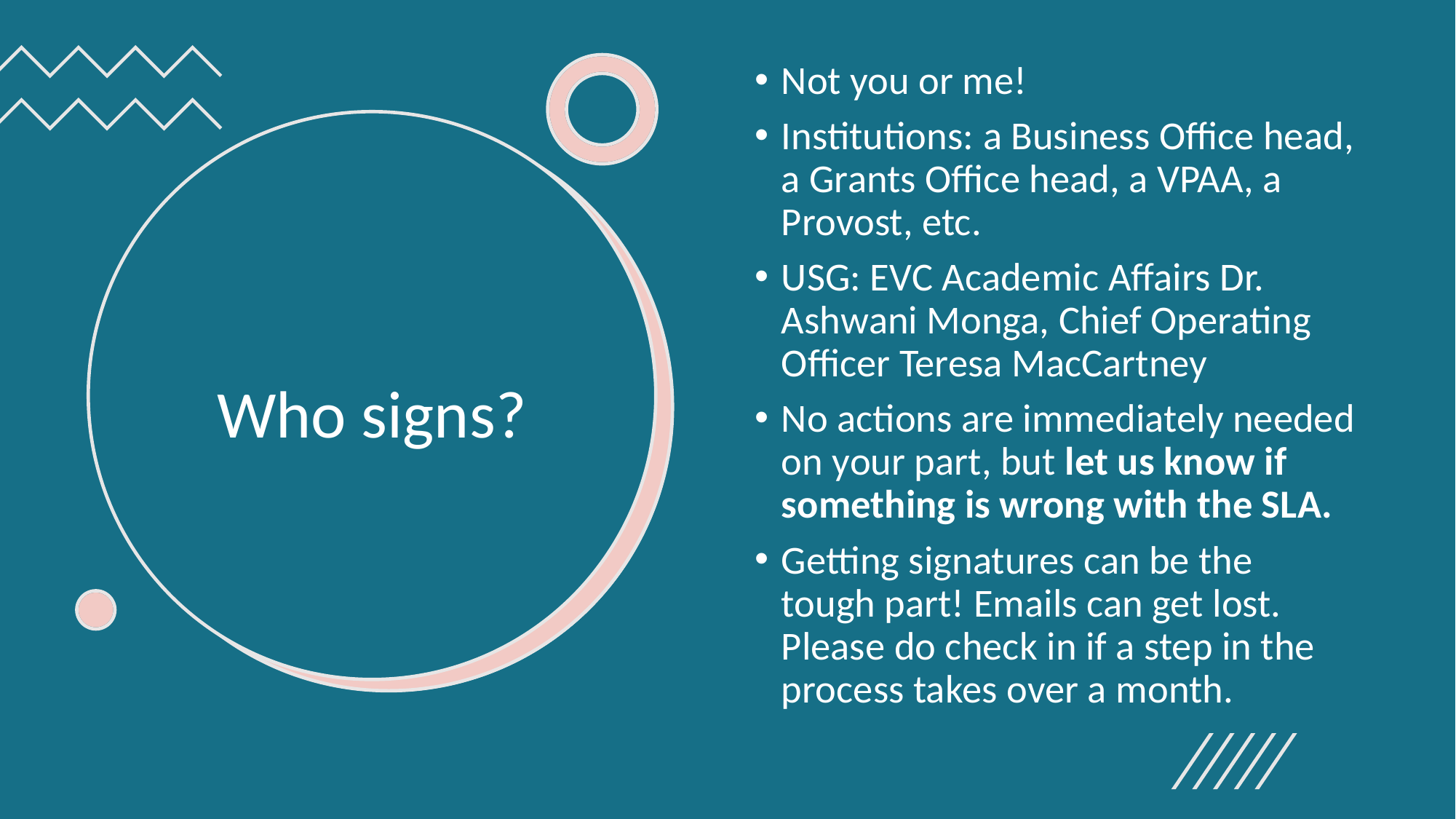

Not you or me!
Institutions: a Business Office head, a Grants Office head, a VPAA, a Provost, etc.
USG: EVC Academic Affairs Dr. Ashwani Monga, Chief Operating Officer Teresa MacCartney
No actions are immediately needed on your part, but let us know if something is wrong with the SLA.
Getting signatures can be the tough part! Emails can get lost. Please do check in if a step in the process takes over a month.

# Who signs?